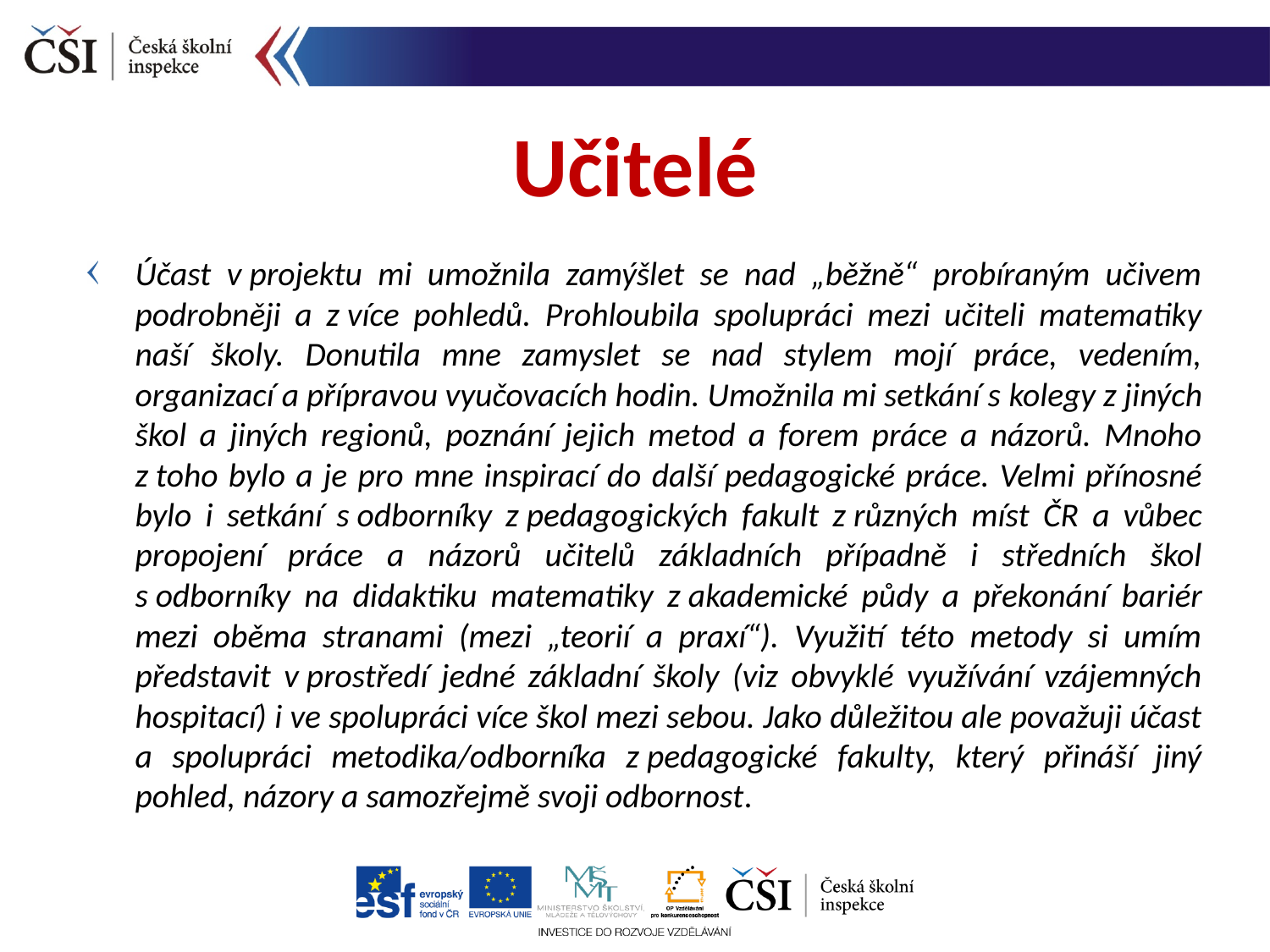

Učitelé

Účast v projektu mi umožnila zamýšlet se nad „běžně“ probíraným učivem podrobněji a z více pohledů. Prohloubila spolupráci mezi učiteli matematiky naší školy. Donutila mne zamyslet se nad stylem mojí práce, vedením, organizací a přípravou vyučovacích hodin. Umožnila mi setkání s kolegy z jiných škol a jiných regionů, poznání jejich metod a forem práce a názorů. Mnoho z toho bylo a je pro mne inspirací do další pedagogické práce. Velmi přínosné bylo i setkání s odborníky z pedagogických fakult z různých míst ČR a vůbec propojení práce a názorů učitelů základních případně i středních škol s odborníky na didaktiku matematiky z akademické půdy a překonání bariér mezi oběma stranami (mezi „teorií a praxí“). Využití této metody si umím představit v prostředí jedné základní školy (viz obvyklé využívání vzájemných hospitací) i ve spolupráci více škol mezi sebou. Jako důležitou ale považuji účast a spolupráci metodika/odborníka z pedagogické fakulty, který přináší jiný pohled, názory a samozřejmě svoji odbornost.